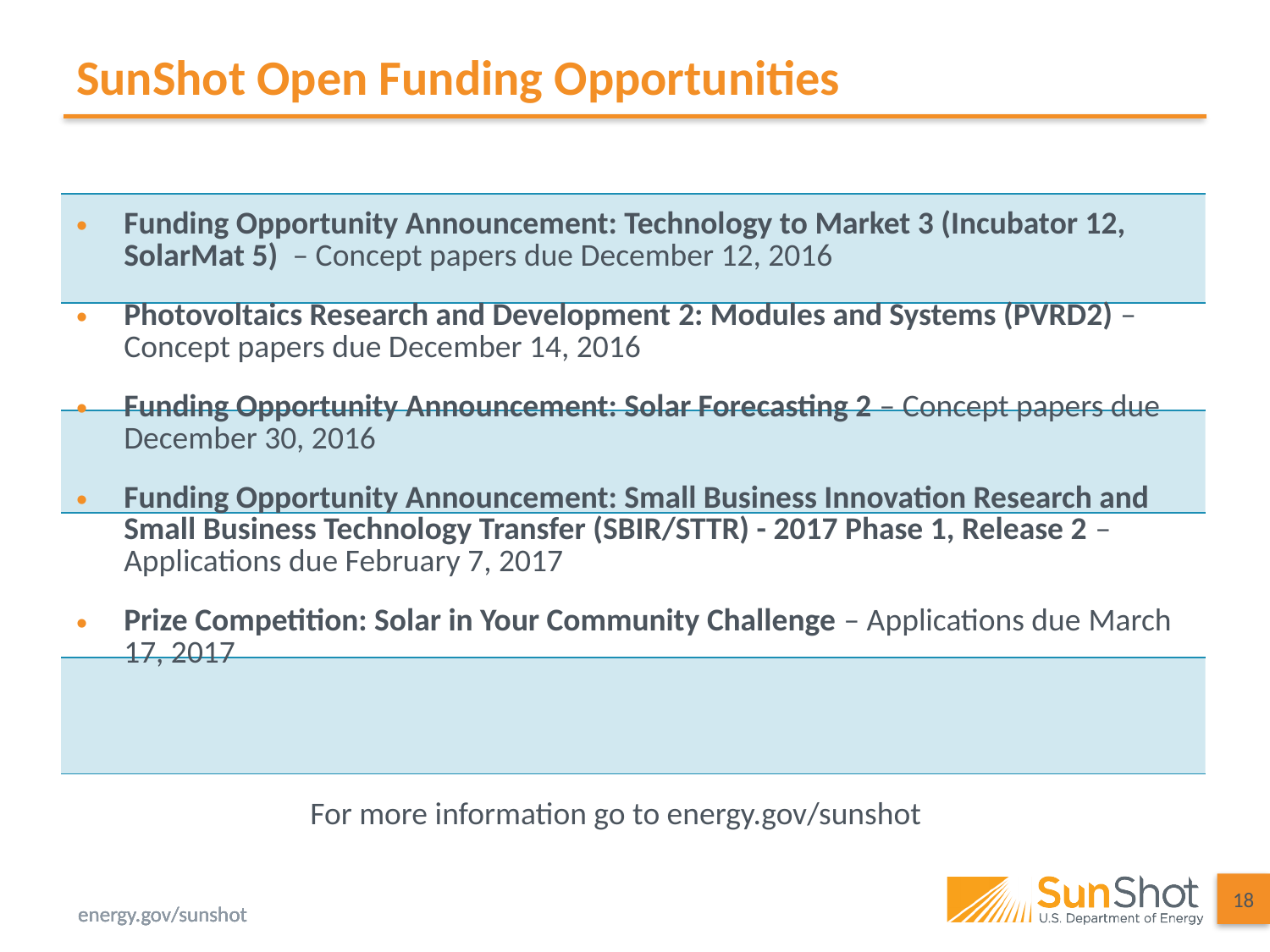

# SunShot Open Funding Opportunities
|  |
| --- |
|  |
|  |
|  |
|  |
Funding Opportunity Announcement: Technology to Market 3 (Incubator 12, SolarMat 5)  – Concept papers due December 12, 2016
Photovoltaics Research and Development 2: Modules and Systems (PVRD2) – Concept papers due December 14, 2016
Funding Opportunity Announcement: Solar Forecasting 2 – Concept papers due December 30, 2016
Funding Opportunity Announcement: Small Business Innovation Research and Small Business Technology Transfer (SBIR/STTR) - 2017 Phase 1, Release 2 – Applications due February 7, 2017
Prize Competition: Solar in Your Community Challenge – Applications due March 17, 2017
For more information go to energy.gov/sunshot